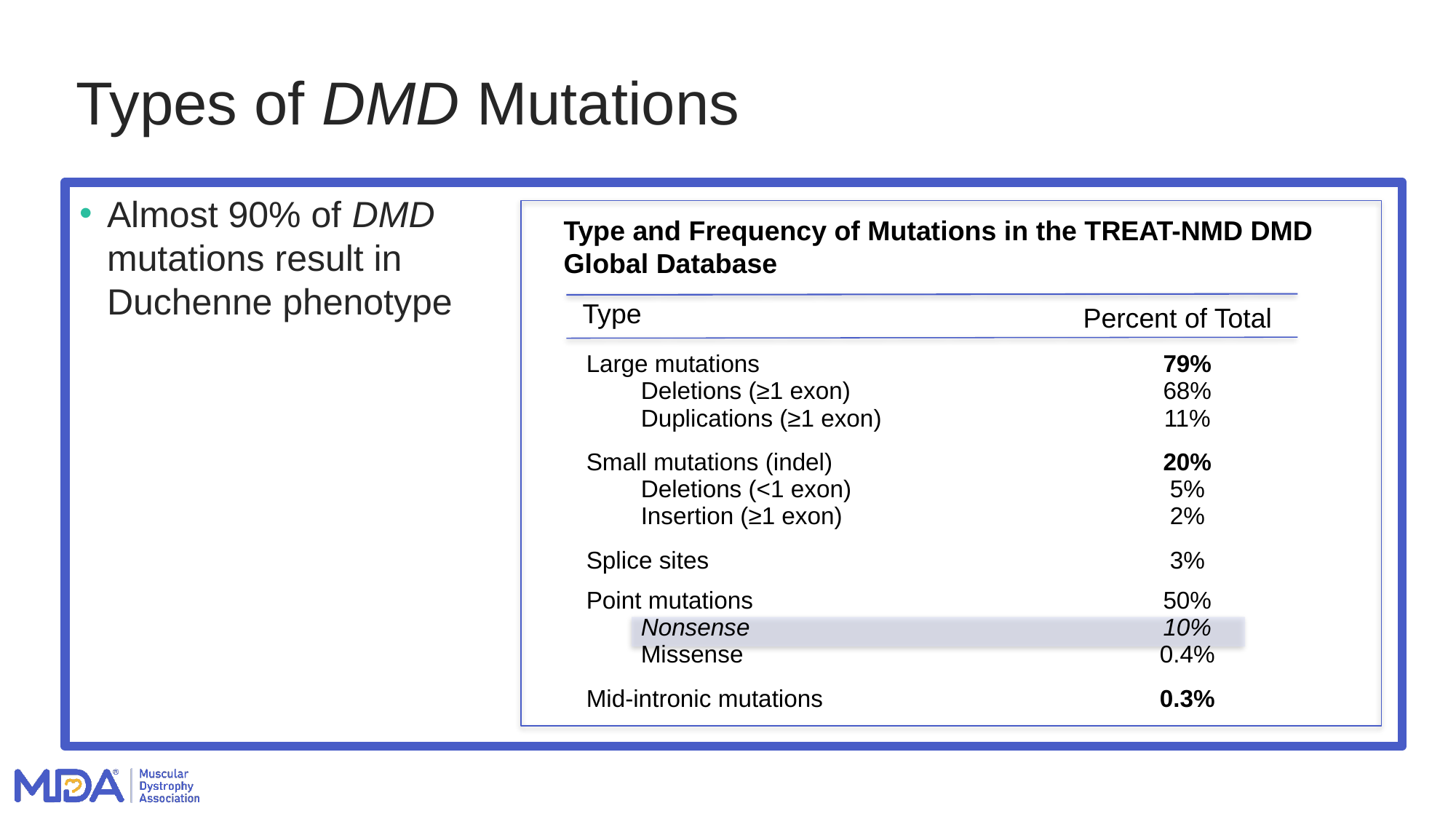

# Types of DMD Mutations
Almost 90% of DMD mutations result in Duchenne phenotype

Type and Frequency of Mutations in the TREAT-NMD DMD Global Database
Type
Percent of Total
| Large mutations Deletions (≥1 exon) Duplications (≥1 exon) | 79% 68% 11% |
| --- | --- |
| Small mutations (indel) Deletions (<1 exon) Insertion (≥1 exon) | 20% 5% 2% |
| Splice sites | 3% |
| Point mutations Nonsense Missense | 50% 10% 0.4% |
| Mid-intronic mutations | 0.3% |

NMD, neuromuscular disease.
Bladen CL, et al. Hum Mutat. 2015;36(4):395-402.